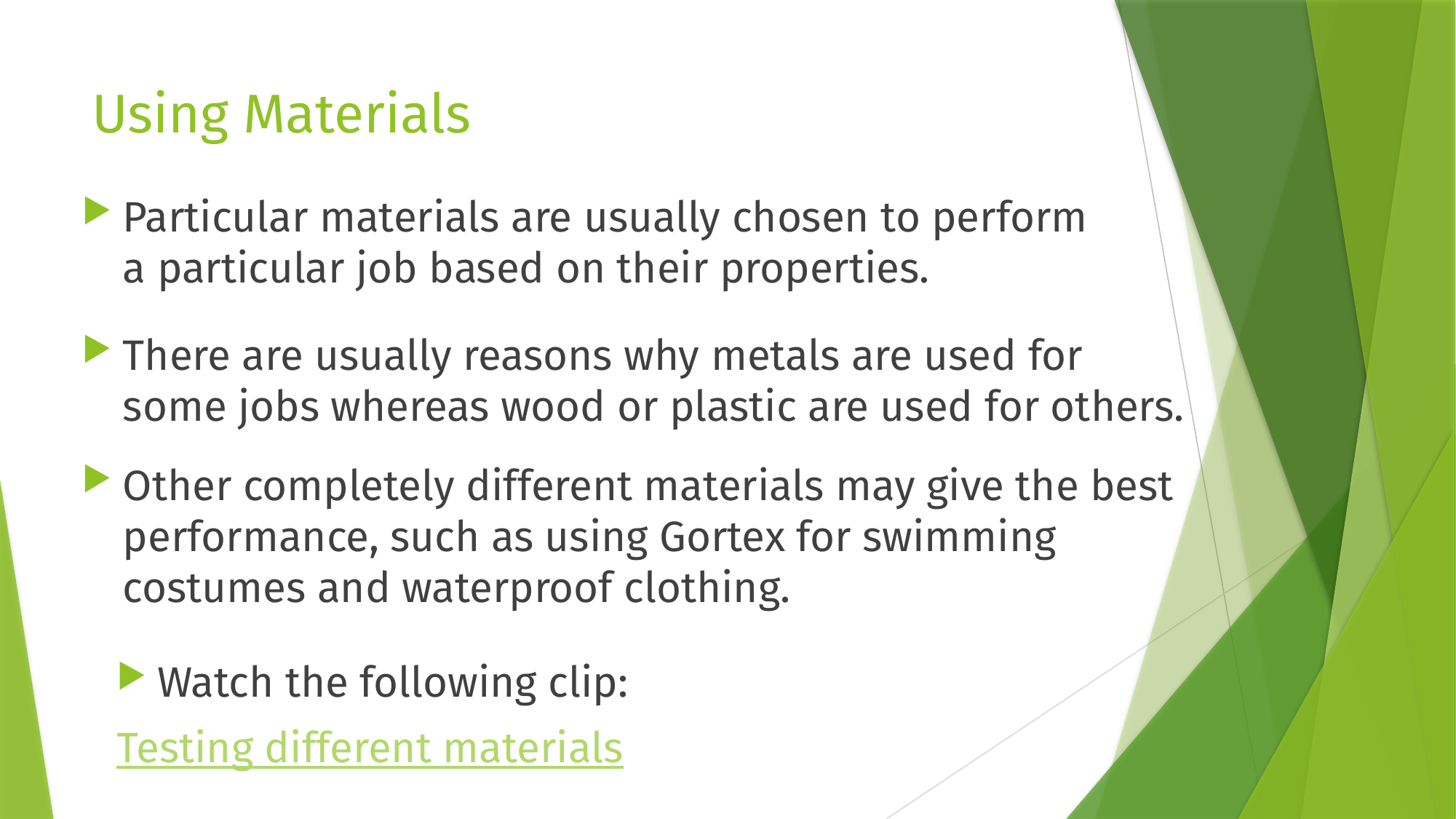

# Using Materials
Particular materials are usually chosen to perform a particular job based on their properties.
There are usually reasons why metals are used for some jobs whereas wood or plastic are used for others.
Other completely different materials may give the best performance, such as using Gortex for swimming costumes and waterproof clothing.
Watch the following clip:
Testing different materials